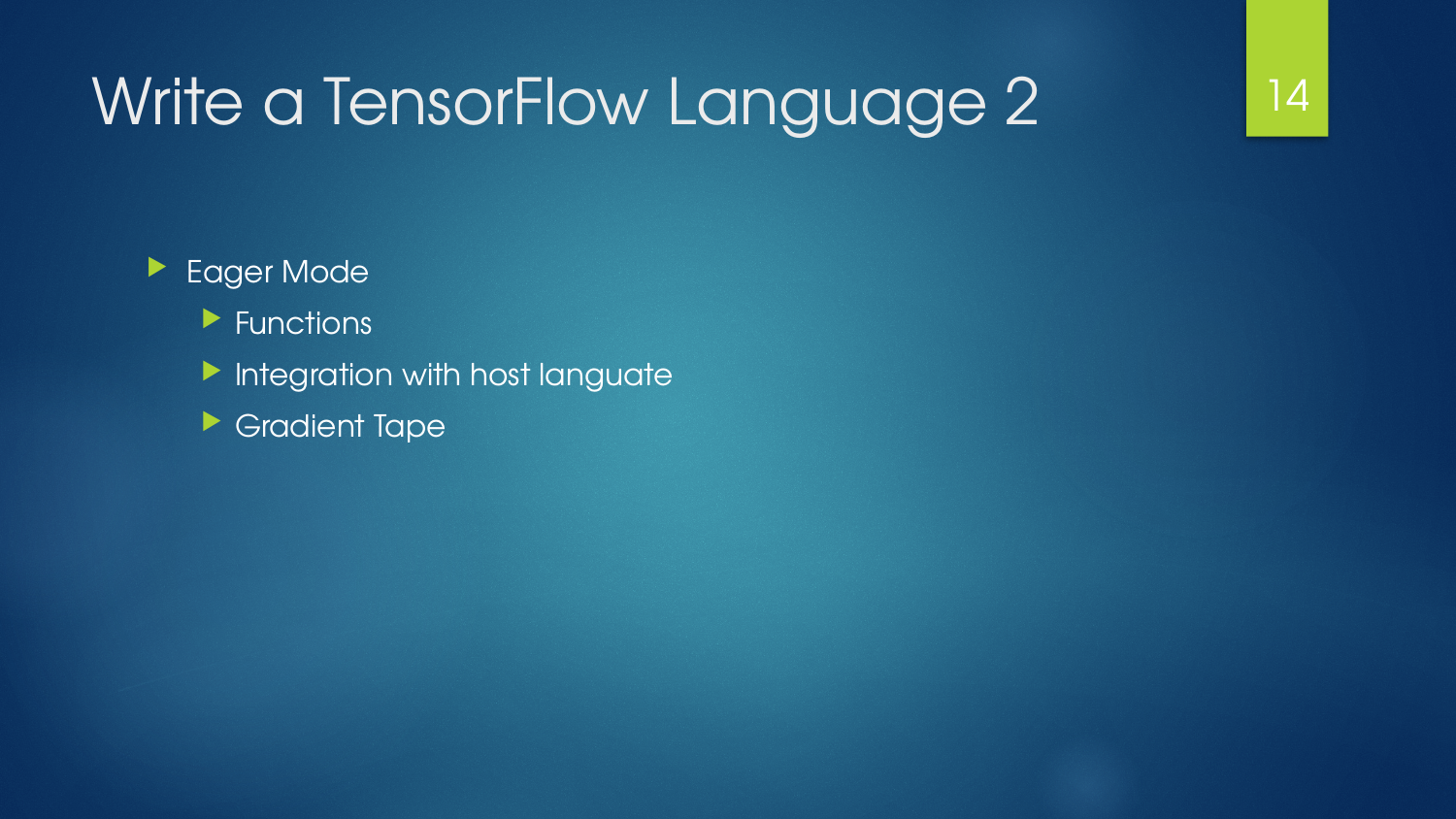

14
# Write a TensorFlow Language 2
Eager Mode
Functions
Integration with host languate
Gradient Tape